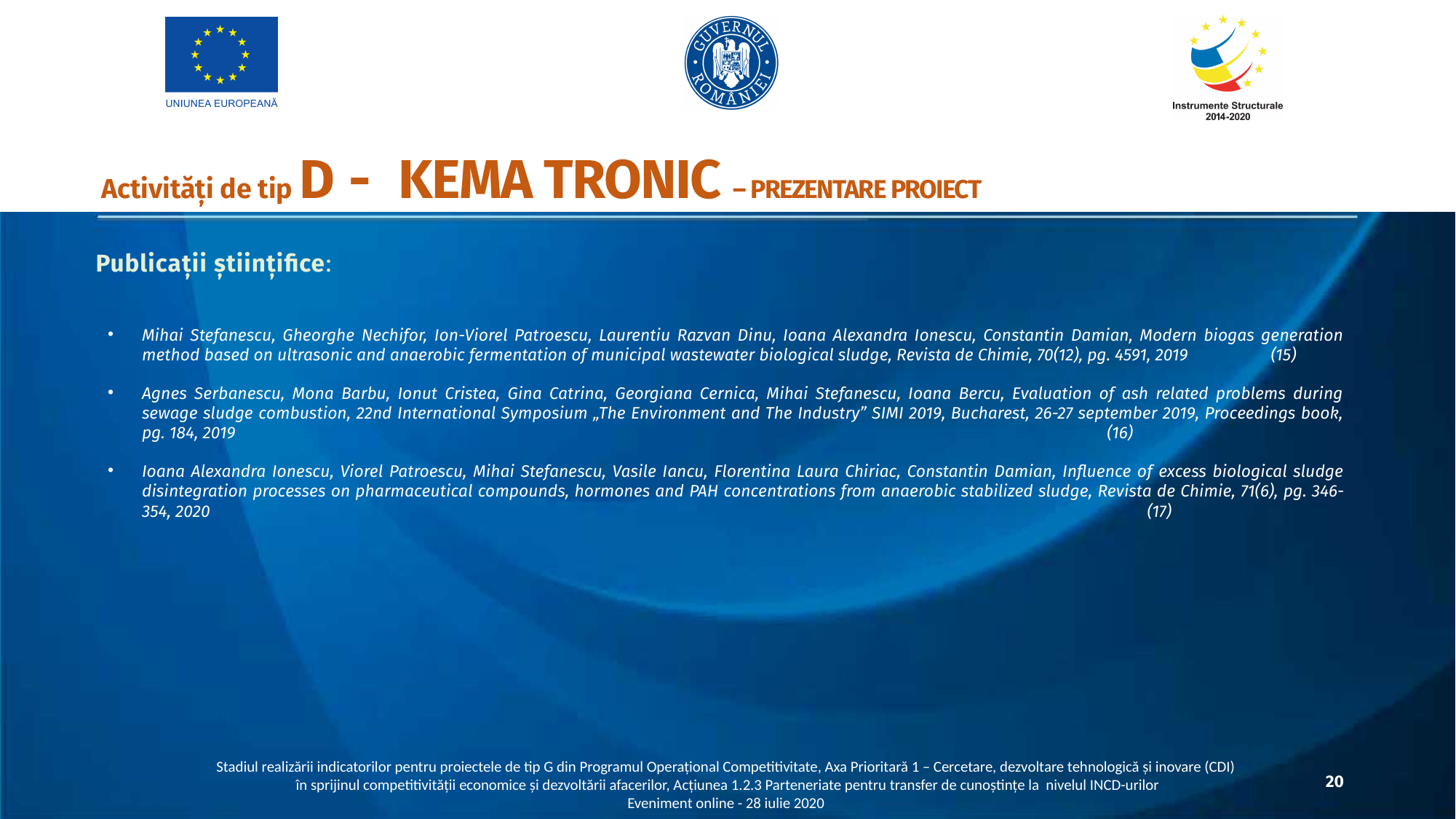

Activități de tip D -   KEMA TRONIC – PREZENTARE PROIECT
Publicații științifice:

Mihai Stefanescu, Gheorghe Nechifor, Ion-Viorel Patroescu, Laurentiu Razvan Dinu, Ioana Alexandra Ionescu, Constantin Damian, Modern biogas generation method based on ultrasonic and anaerobic fermentation of municipal wastewater biological sludge, Revista de Chimie, 70(12), pg. 4591, 2019                   (15)
Agnes Serbanescu, Mona Barbu, Ionut Cristea, Gina Catrina, Georgiana Cernica, Mihai Stefanescu, Ioana Bercu, Evaluation of ash related problems during sewage sludge combustion, 22nd International Symposium „The Environment and The Industry” SIMI 2019, Bucharest, 26-27 september 2019, Proceedings book, pg. 184, 2019                                                                                                                                                                                                        (16)
Ioana Alexandra Ionescu, Viorel Patroescu, Mihai Stefanescu, Vasile Iancu, Florentina Laura Chiriac, Constantin Damian, Influence of excess biological sludge disintegration processes on pharmaceutical compounds, hormones and PAH concentrations from anaerobic stabilized sludge, Revista de Chimie, 71(6), pg. 346-354, 2020                                                                                                                                                                                                                       (17)

Stadiul realizării indicatorilor pentru proiectele de tip G din Programul Operațional Competitivitate, Axa Prioritară 1 – Cercetare, dezvoltare tehnologică și inovare (CDI)
în sprijinul competitivității economice și dezvoltării afacerilor, Acțiunea 1.2.3 Parteneriate pentru transfer de cunoștințe la  nivelul INCD-urilor
Eveniment online - 28 iulie 2020
20
20